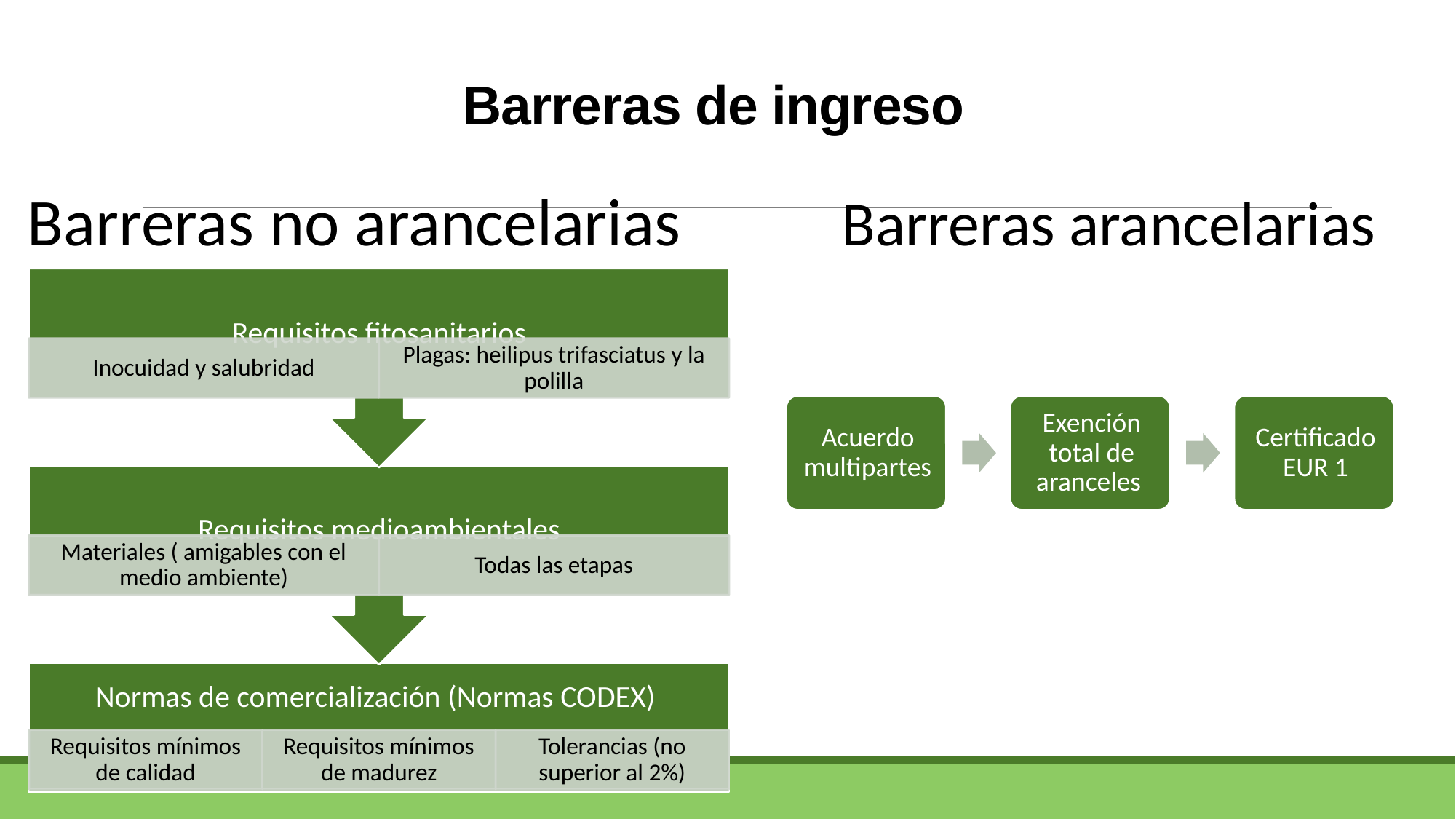

# Barreras de ingreso
Barreras no arancelarias
Acuerdo multipartes

Exención total de aranceles

Certificado EUR 1
Barreras arancelarias
Normas de comercialización (Normas CODEX)
Requisitos mínimos de calidad
Requisitos mínimos de madurez
Tolerancias (no superior al 2%)
Requisitos medioambientales
Materiales ( amigables con el medio ambiente)
Todas las etapas
Requisitos fitosanitarios
Inocuidad y salubridad
Plagas: heilipus trifasciatus y la polilla